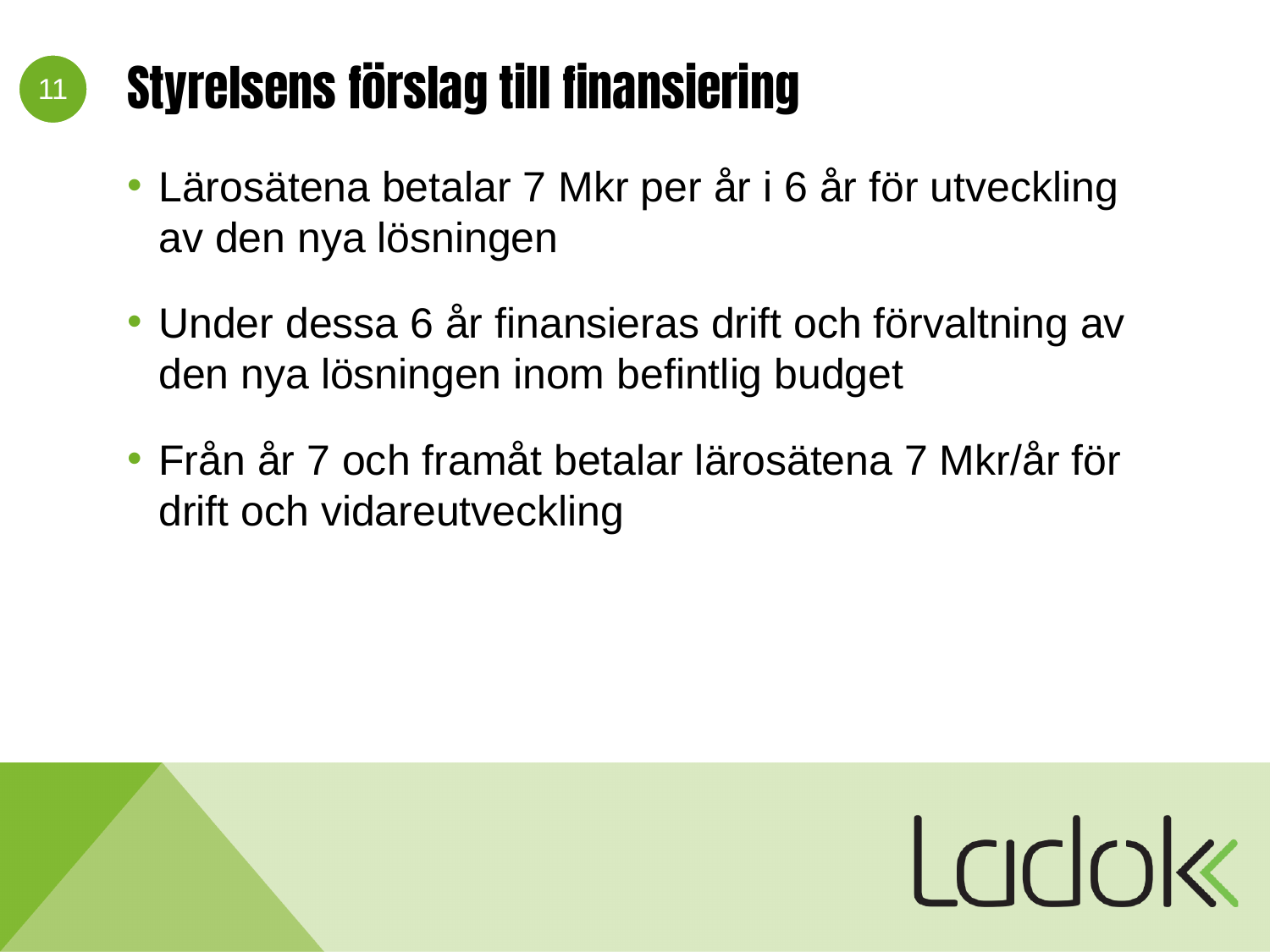

# Styrelsens förslag till finansiering
Lärosätena betalar 7 Mkr per år i 6 år för utveckling av den nya lösningen
Under dessa 6 år finansieras drift och förvaltning av den nya lösningen inom befintlig budget
Från år 7 och framåt betalar lärosätena 7 Mkr/år för drift och vidareutveckling